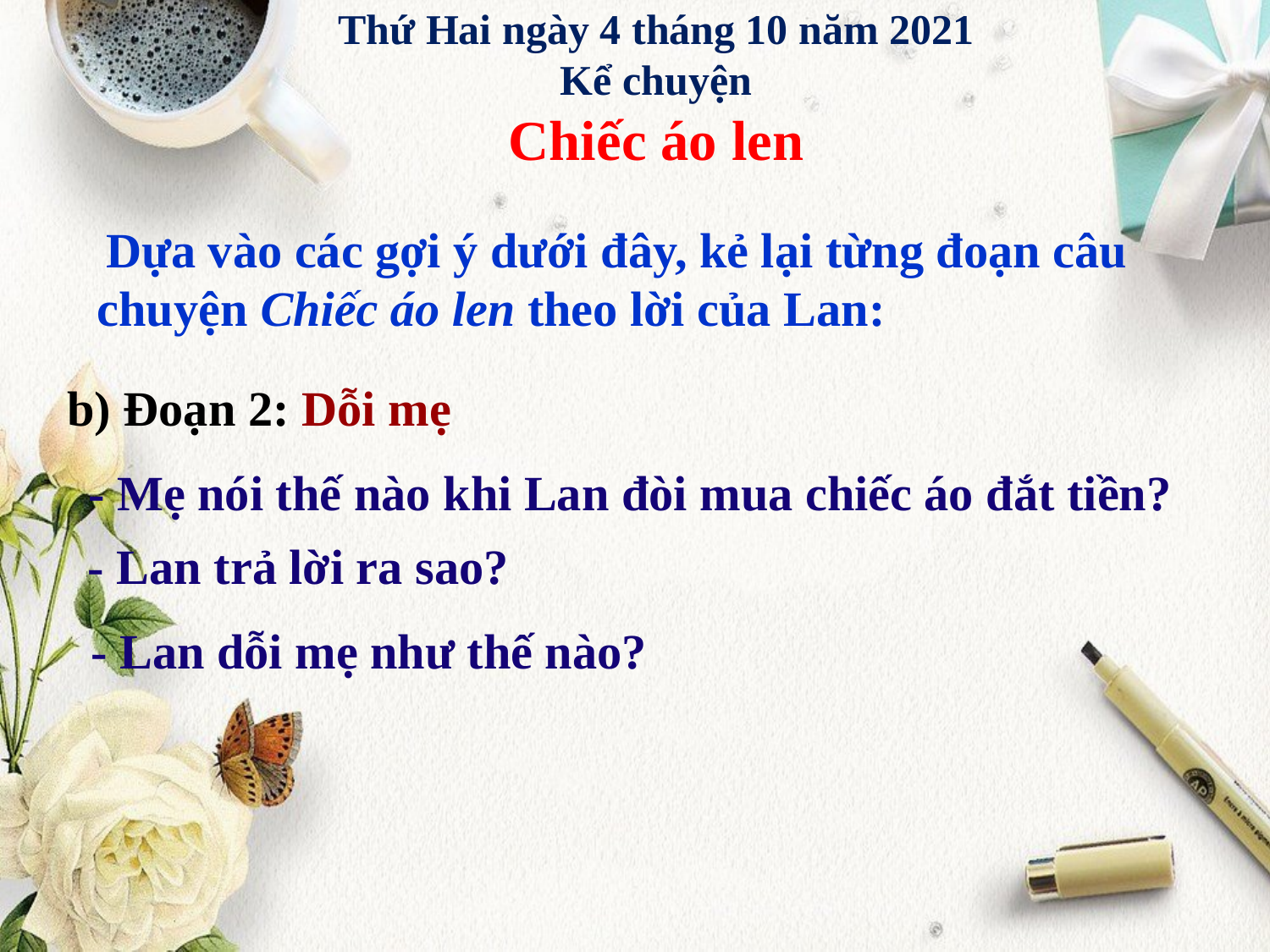

Thứ Hai ngày 4 tháng 10 năm 2021
Kể chuyện
Chiếc áo len
 Dựa vào các gợi ý dưới đây, kẻ lại từng đoạn câu chuyện Chiếc áo len theo lời của Lan:
b) Đoạn 2: Dỗi mẹ
- Mẹ nói thế nào khi Lan đòi mua chiếc áo đắt tiền?
- Lan trả lời ra sao?
- Lan dỗi mẹ như thế nào?